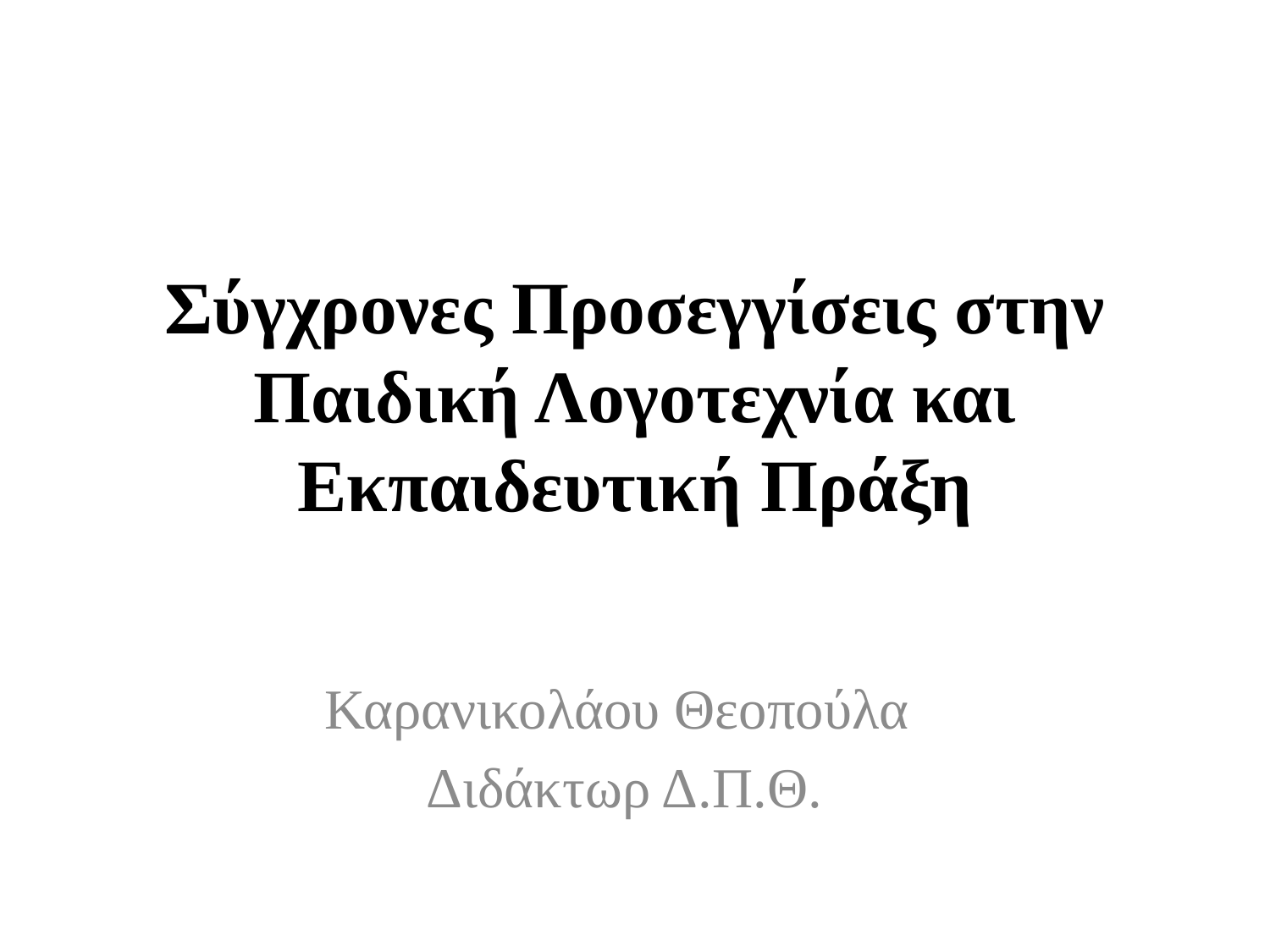

# Σύγχρονες Προσεγγίσεις στην Παιδική Λογοτεχνία και Εκπαιδευτική Πράξη
Καρανικολάου Θεοπούλα
Διδάκτωρ Δ.Π.Θ.